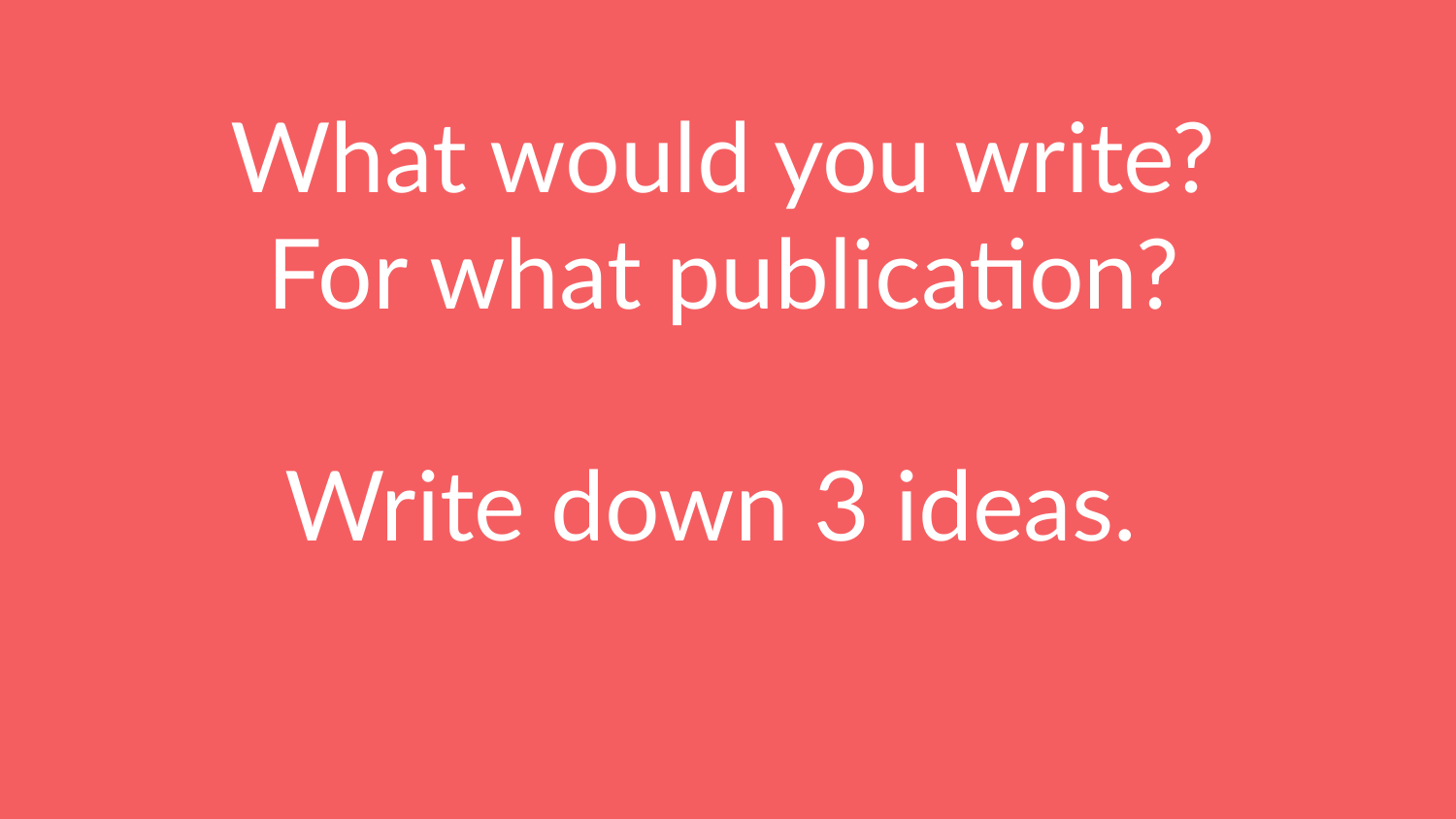

# What would you write? For what publication? Write down 3 ideas.